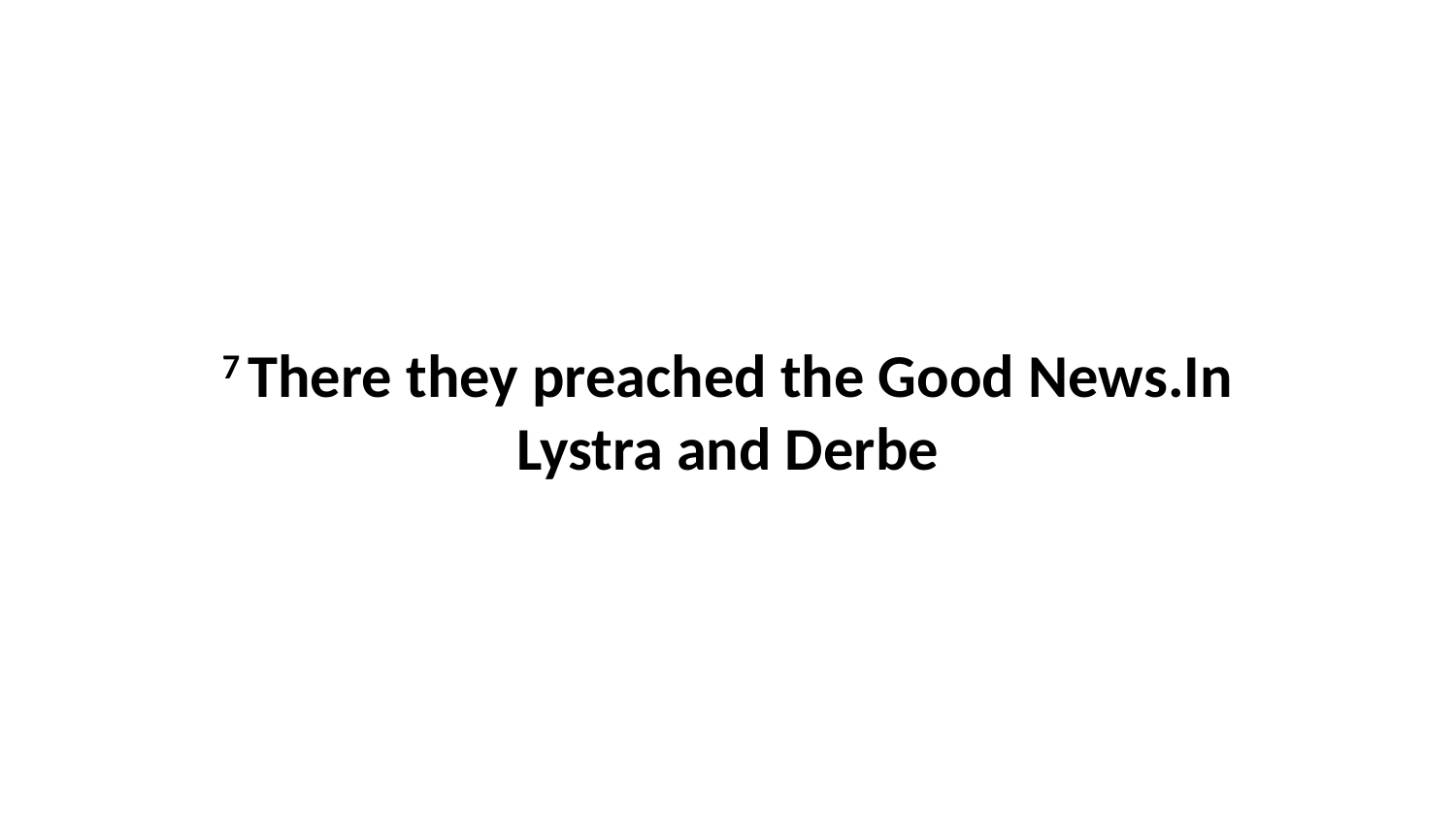

7 There they preached the Good News.In Lystra and Derbe